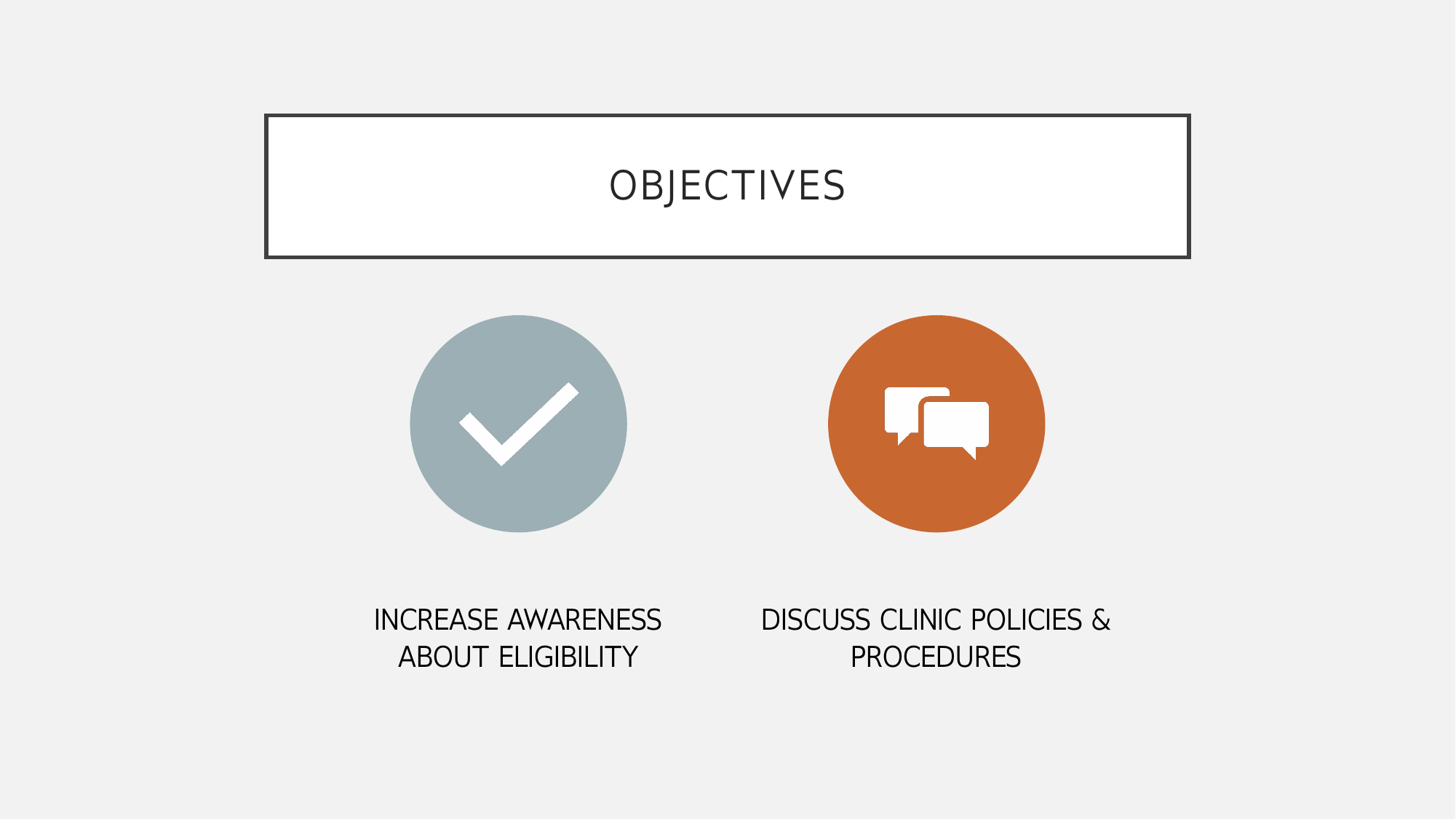

# Objectives
Increase awareness about Eligibility
Discuss clinic policies & procedures